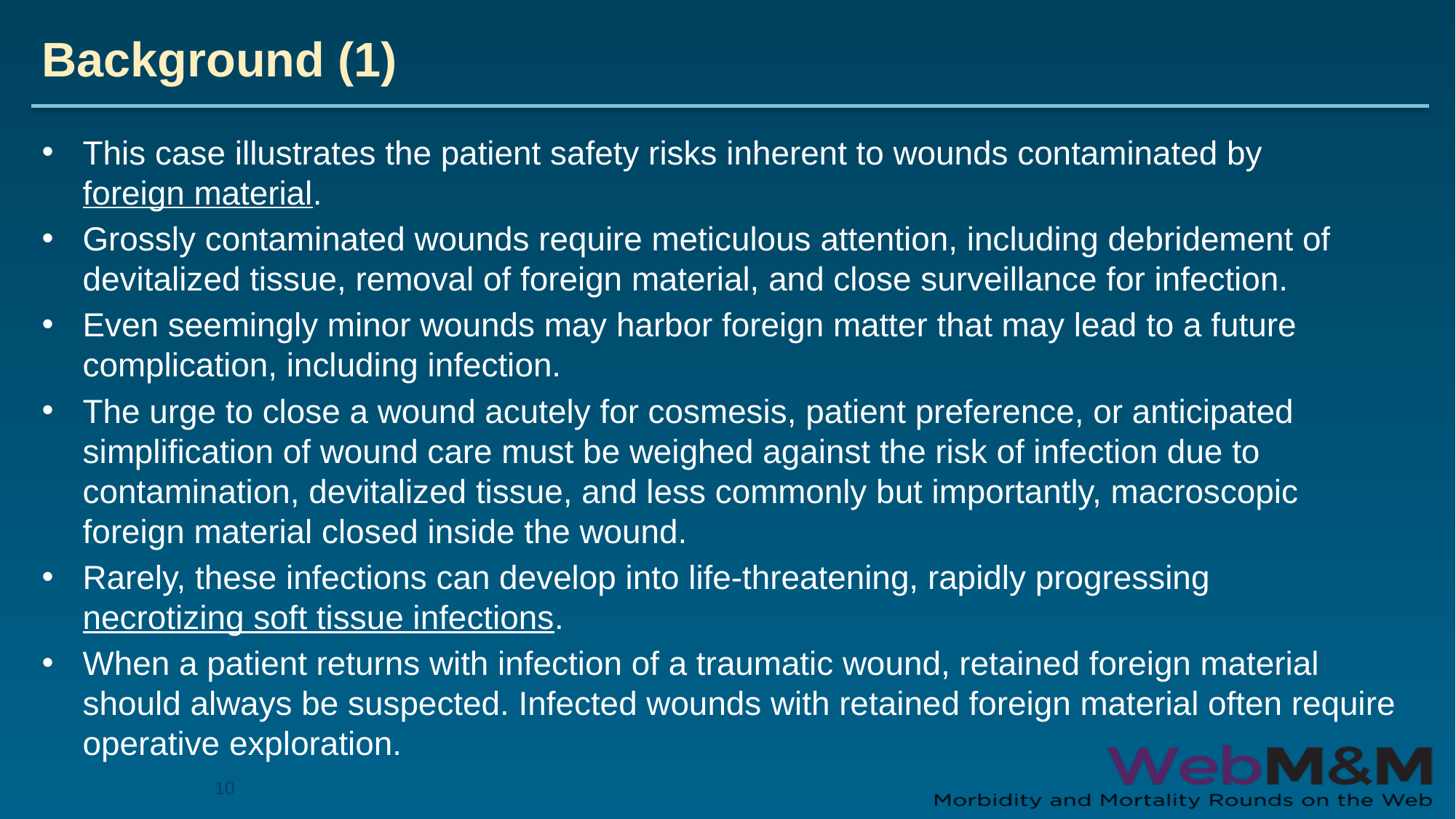

# Background (1)
This case illustrates the patient safety risks inherent to wounds contaminated by foreign material.
Grossly contaminated wounds require meticulous attention, including debridement of devitalized tissue, removal of foreign material, and close surveillance for infection.
Even seemingly minor wounds may harbor foreign matter that may lead to a future complication, including infection.
The urge to close a wound acutely for cosmesis, patient preference, or anticipated simplification of wound care must be weighed against the risk of infection due to contamination, devitalized tissue, and less commonly but importantly, macroscopic foreign material closed inside the wound.
Rarely, these infections can develop into life-threatening, rapidly progressing necrotizing soft tissue infections.
When a patient returns with infection of a traumatic wound, retained foreign material should always be suspected. Infected wounds with retained foreign material often require operative exploration.

10